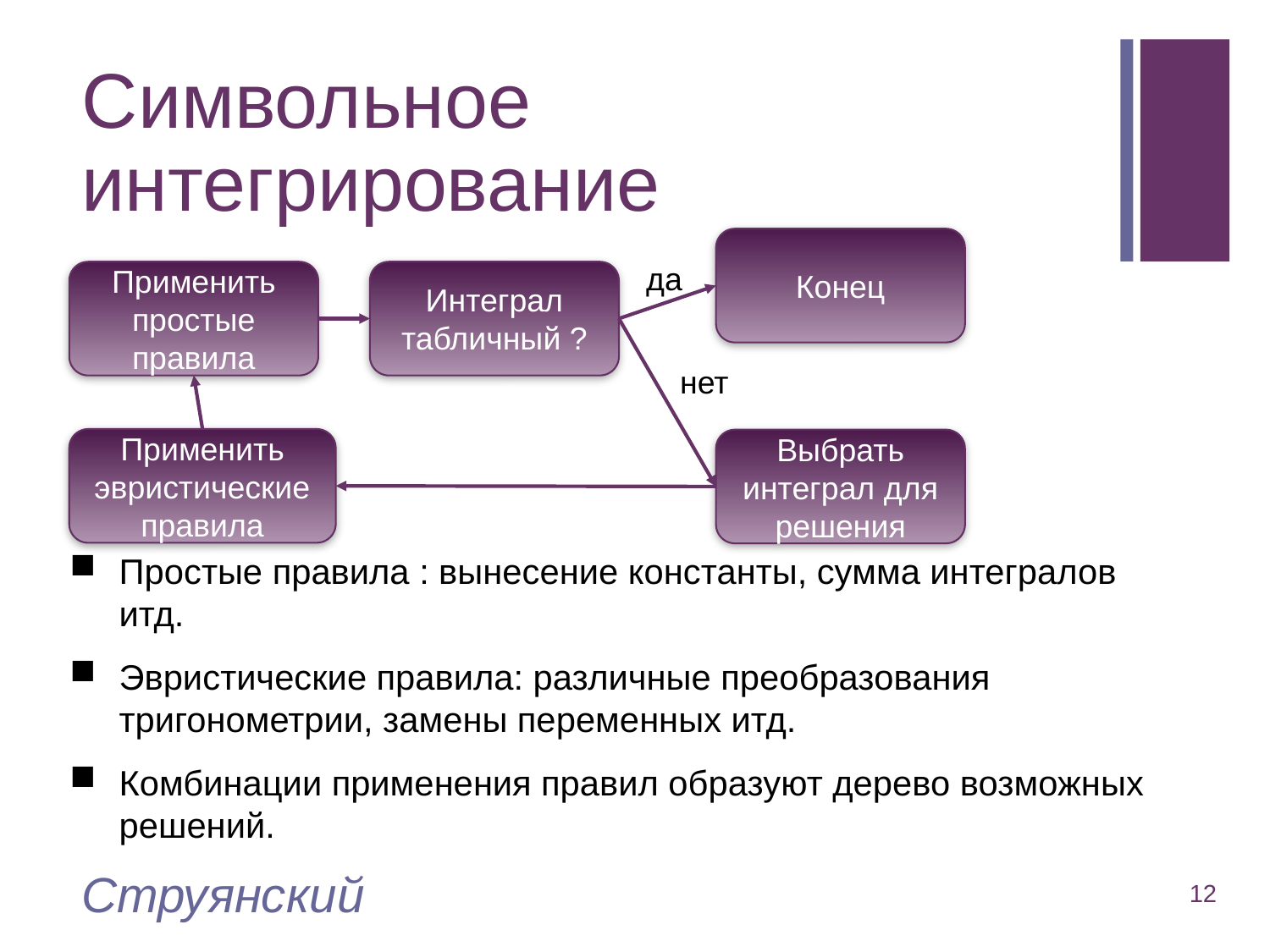

# Символьное интегрирование
Конец
да
Применить простые правила
Интеграл табличный ?
нет
Применить эвристические правила
Выбрать интеграл для решения
Простые правила : вынесение константы, сумма интегралов итд.
Эвристические правила: различные преобразования тригонометрии, замены переменных итд.
Комбинации применения правил образуют дерево возможных решений.
Струянский
12